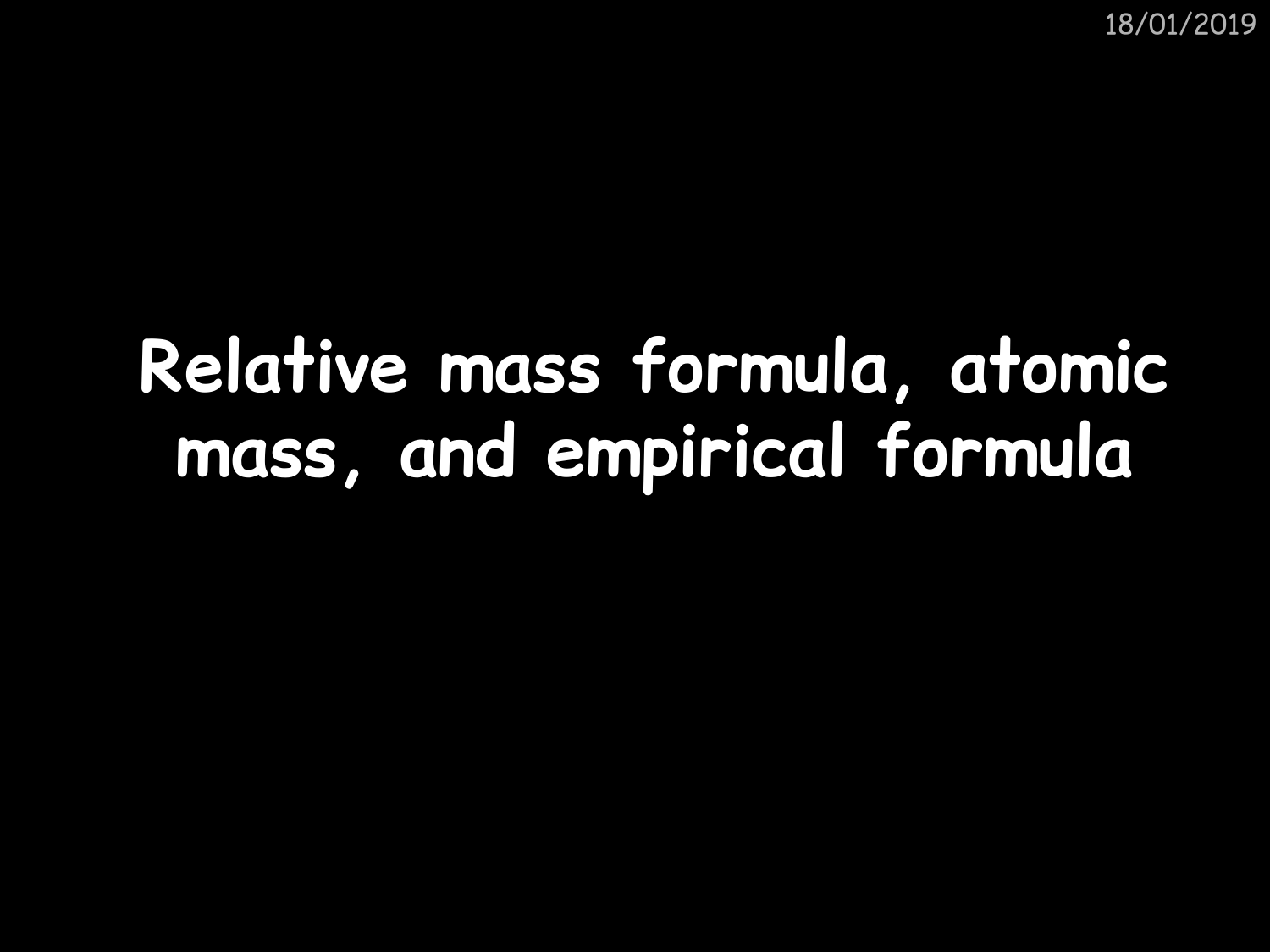

18/01/2019
# Relative mass formula, atomic mass, and empirical formula